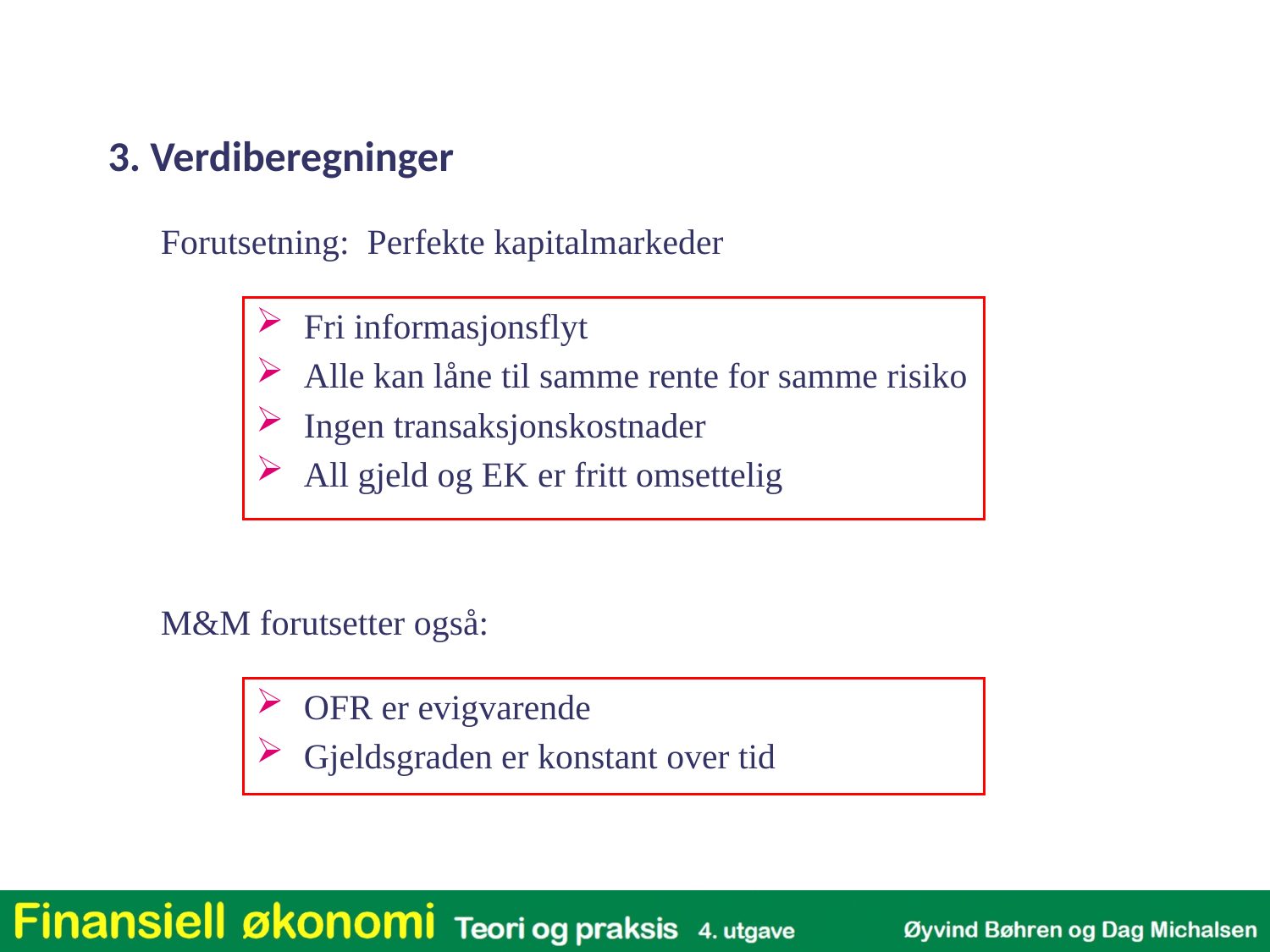

# 3. Verdiberegninger
Forutsetning:  Perfekte kapitalmarkeder
Fri informasjonsflyt
Alle kan låne til samme rente for samme risiko
Ingen transaksjonskostnader
All gjeld og EK er fritt omsettelig
M&M forutsetter også:
OFR er evigvarende
Gjeldsgraden er konstant over tid